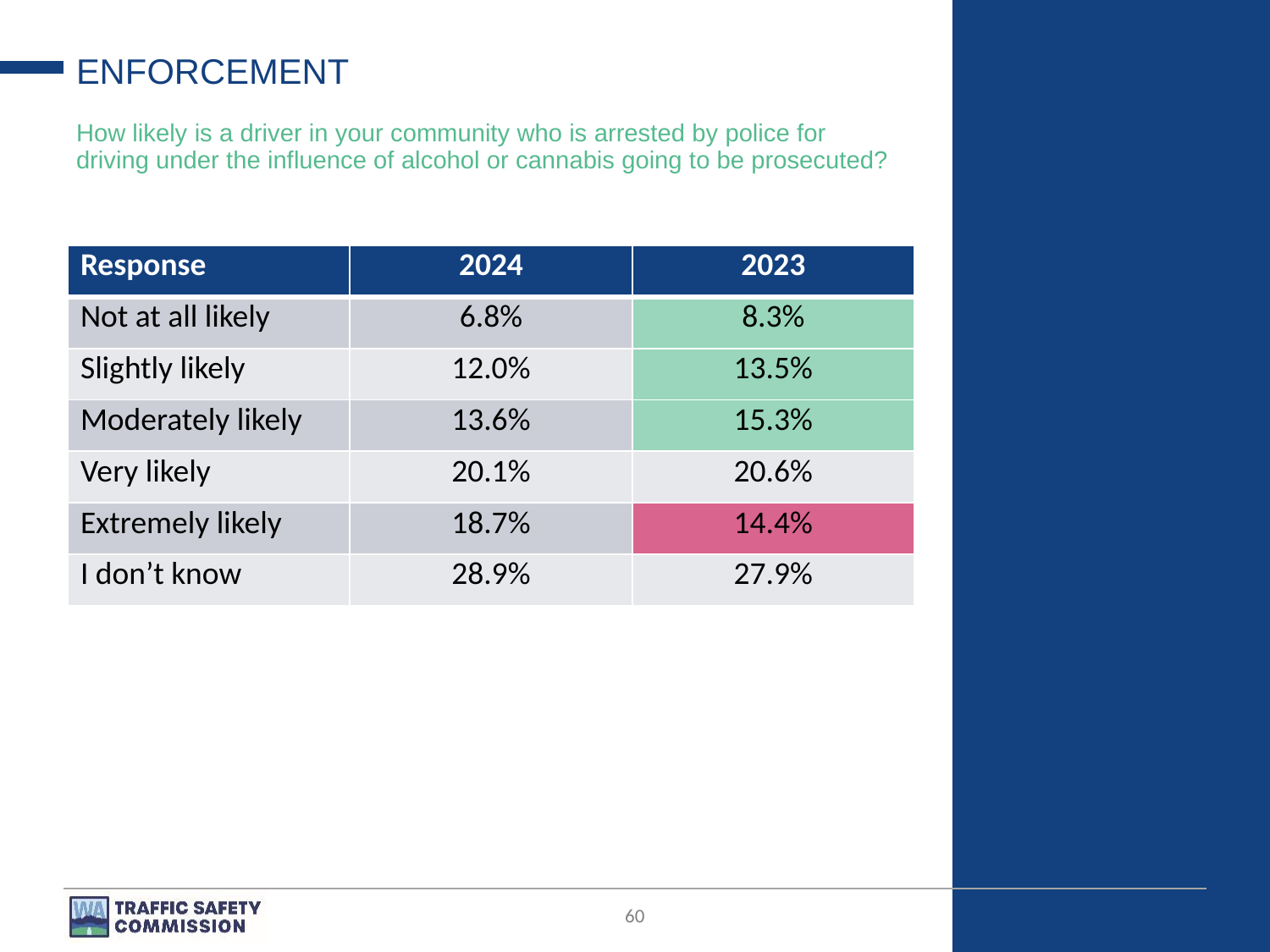

# ENFORCEMENT
How likely is a driver in your community who is arrested by police for driving under the influence of alcohol or cannabis going to be prosecuted?
| Response | 2024 | 2023 |
| --- | --- | --- |
| Not at all likely | 6.8% | 8.3% |
| Slightly likely | 12.0% | 13.5% |
| Moderately likely | 13.6% | 15.3% |
| Very likely | 20.1% | 20.6% |
| Extremely likely | 18.7% | 14.4% |
| I don’t know | 28.9% | 27.9% |